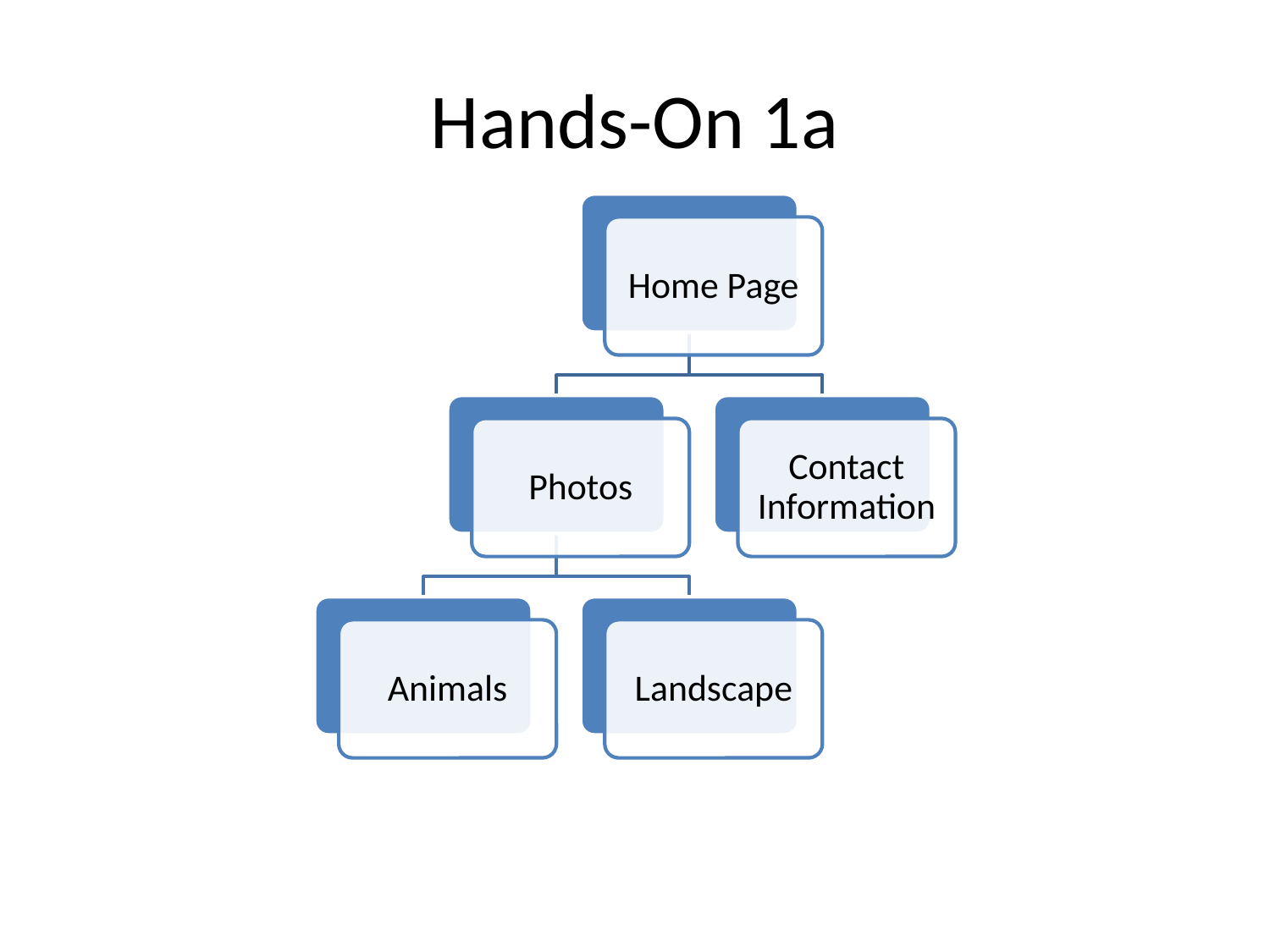

# Hands-On 1a
Home Page
Photos
Animals
Landscape
Contact Information